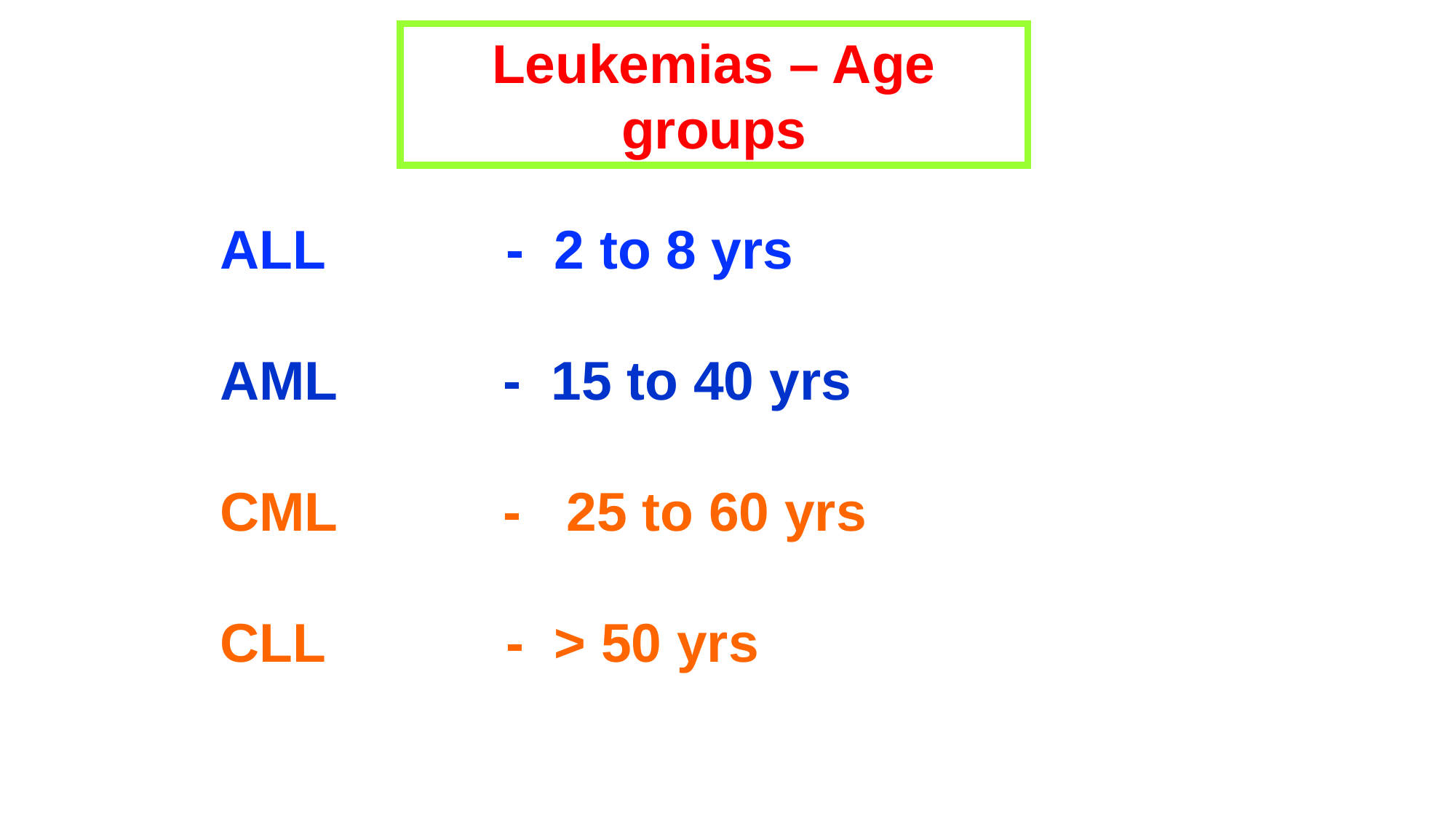

Leukemias – Age groups
ALL            -  2 to 8 yrs

AML           -  15 to 40 yrs

CML           -   25 to 60 yrs

CLL            -  > 50 yrs